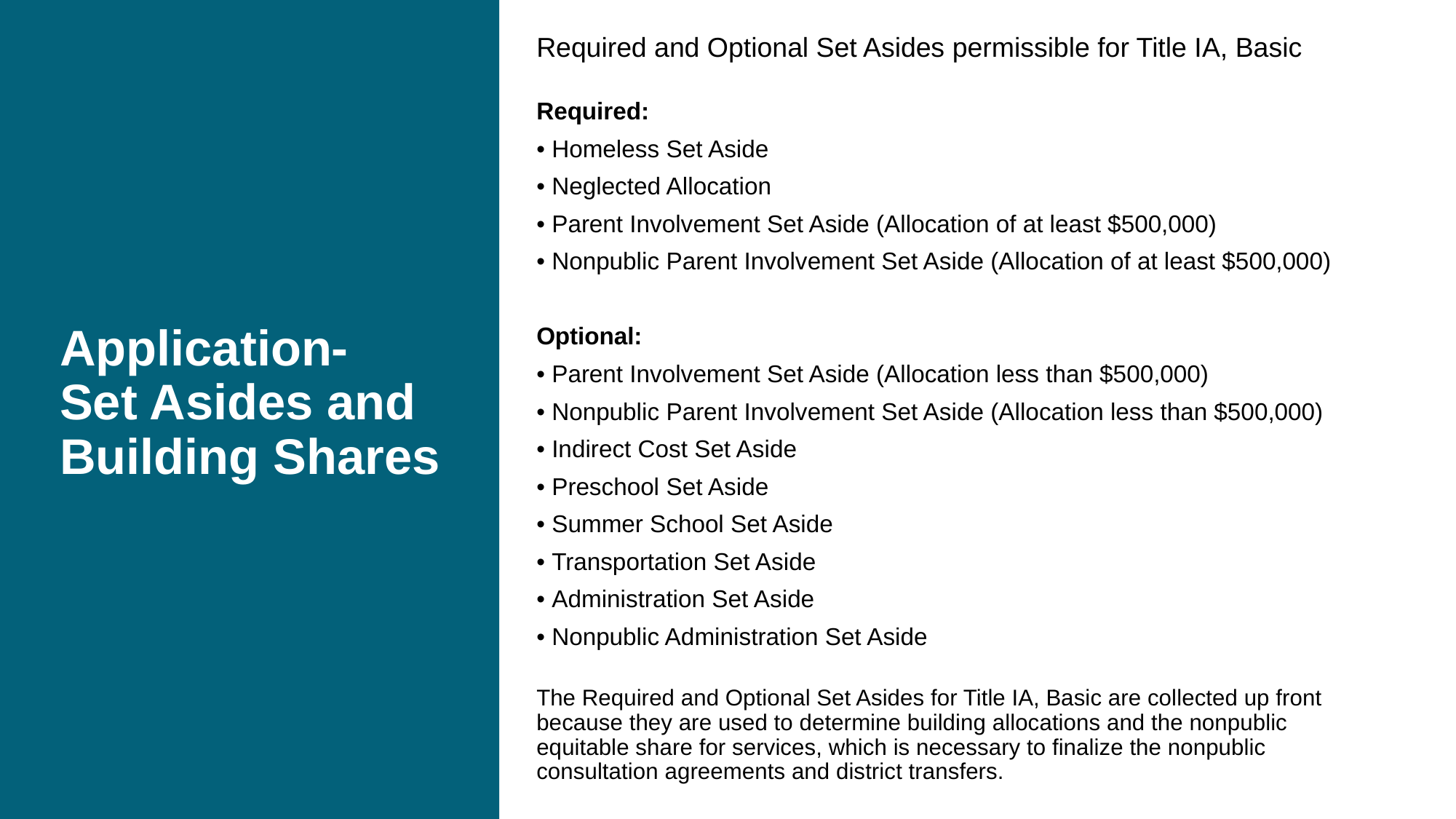

Required and Optional Set Asides permissible for Title IA, Basic

Required:
• Homeless Set Aside
• Neglected Allocation
• Parent Involvement Set Aside (Allocation of at least $500,000)
• Nonpublic Parent Involvement Set Aside (Allocation of at least $500,000)

Optional:
• Parent Involvement Set Aside (Allocation less than $500,000)
• Nonpublic Parent Involvement Set Aside (Allocation less than $500,000)
• Indirect Cost Set Aside
• Preschool Set Aside
• Summer School Set Aside
• Transportation Set Aside
• Administration Set Aside
• Nonpublic Administration Set Aside

The Required and Optional Set Asides for Title IA, Basic are collected up front because they are used to determine building allocations and the nonpublic equitable share for services, which is necessary to finalize the nonpublic consultation agreements and district transfers.

# Application- Set Asides and Building Shares